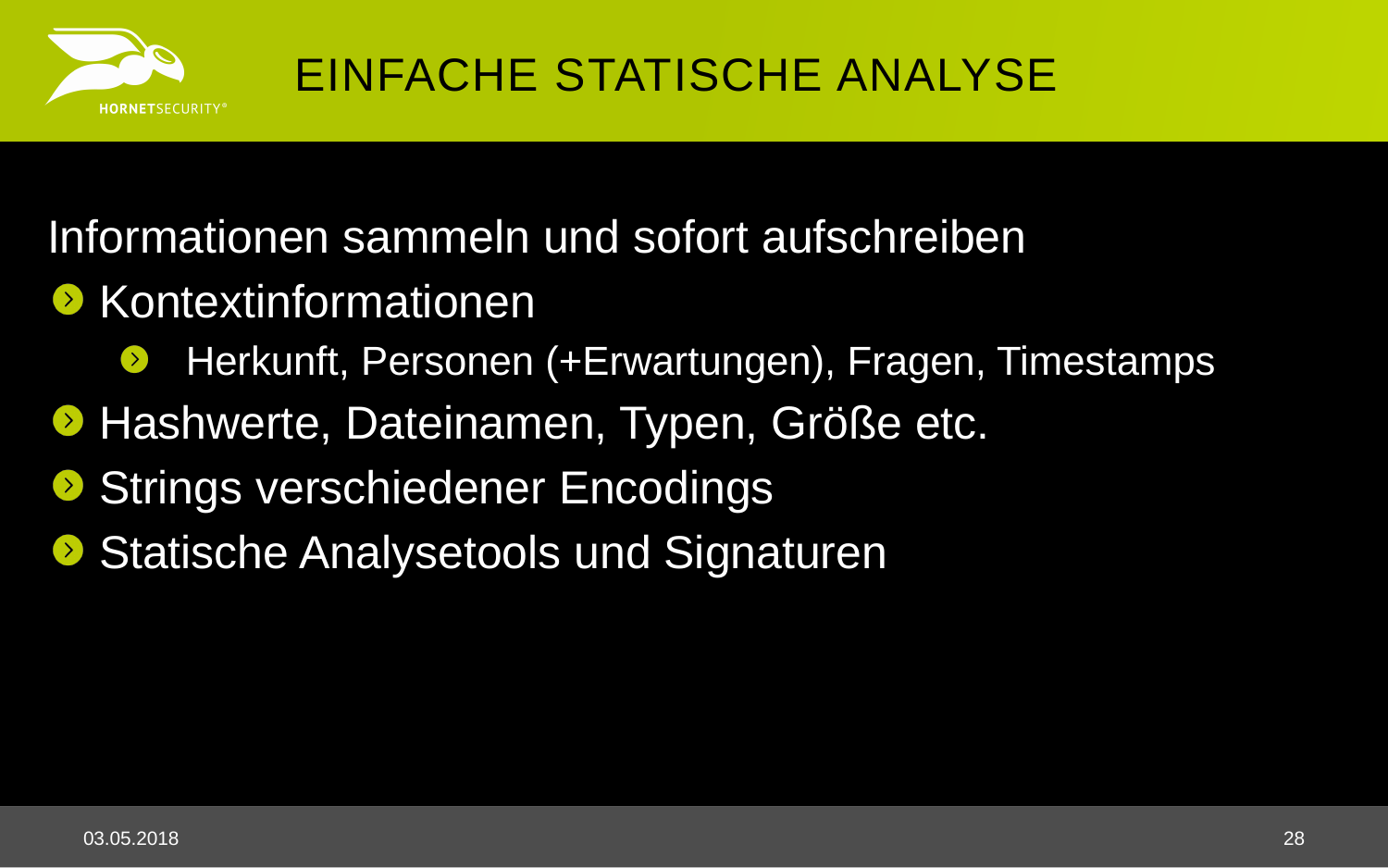

# Einfache statische Analyse
Informationen sammeln und sofort aufschreiben
Kontextinformationen
Herkunft, Personen (+Erwartungen), Fragen, Timestamps
Hashwerte, Dateinamen, Typen, Größe etc.
Strings verschiedener Encodings
Statische Analysetools und Signaturen

03.05.2018

28